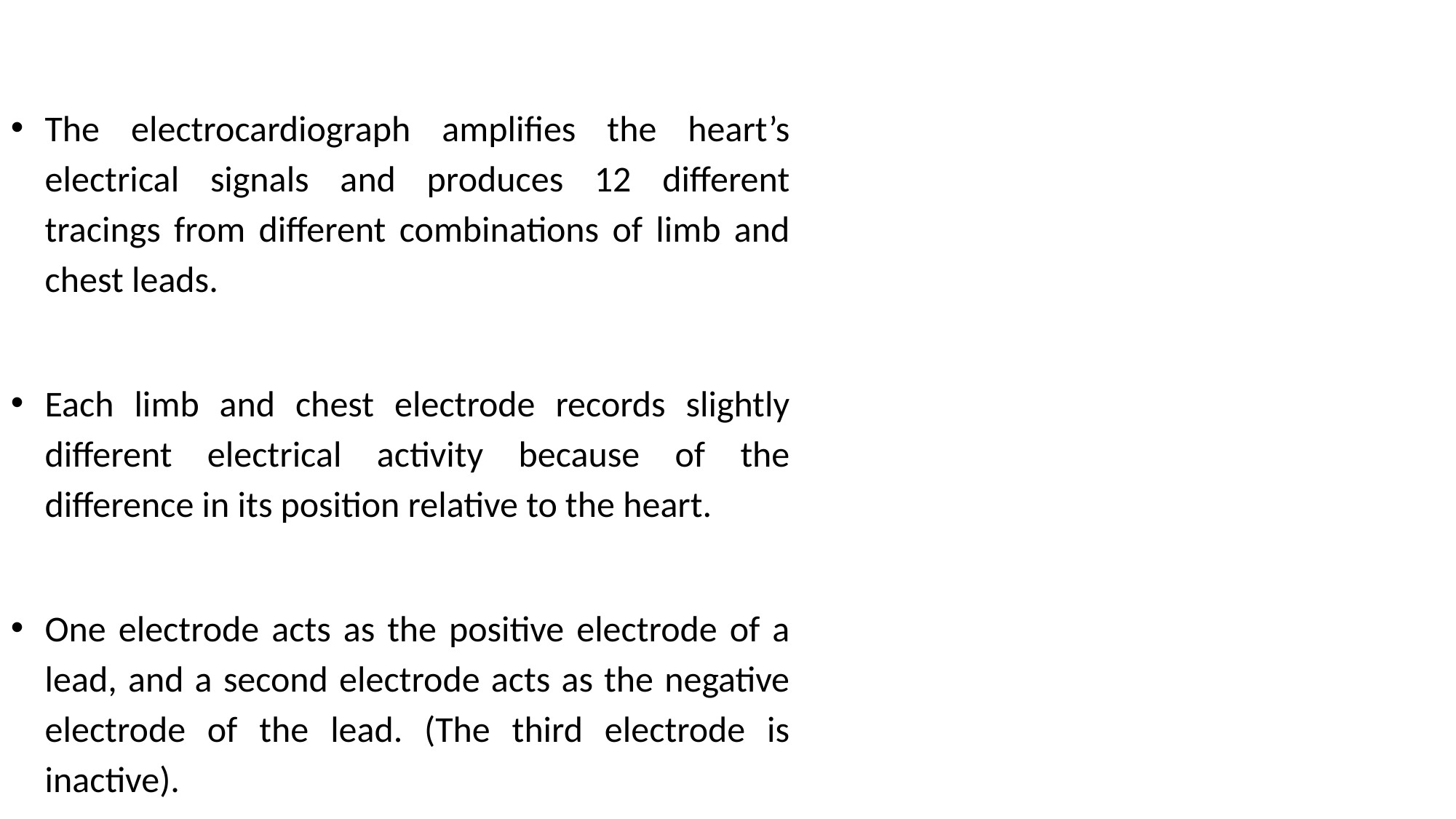

The electrocardiograph amplifies the heart’s electrical signals and produces 12 different tracings from different combinations of limb and chest leads.

Each limb and chest electrode records slightly different electrical activity because of the difference in its position relative to the heart.

One electrode acts as the positive electrode of a lead, and a second electrode acts as the negative electrode of the lead. (The third electrode is inactive).